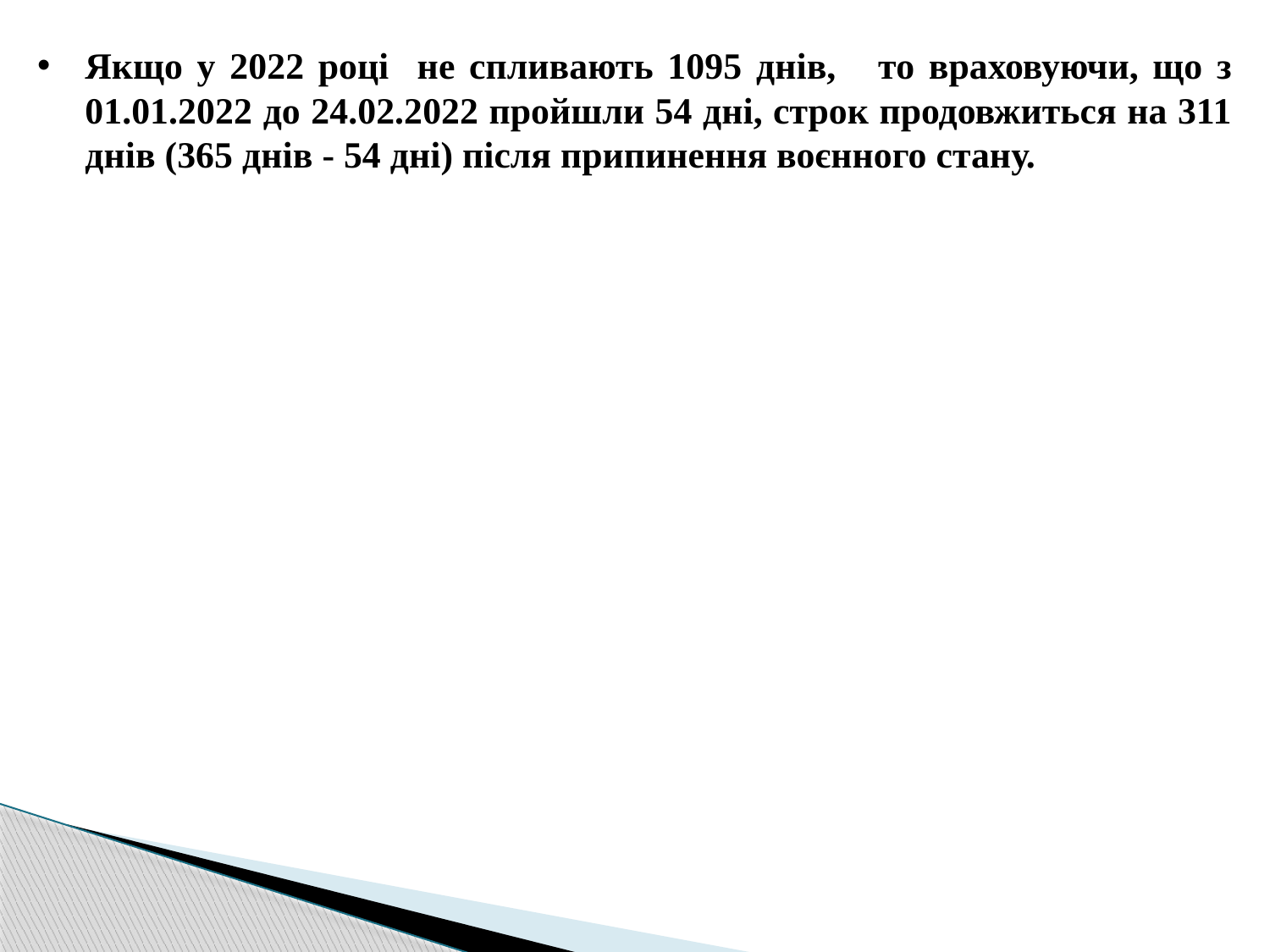

Якщо у 2022 році  не спливають 1095 днів,   то враховуючи, що з 01.01.2022 до 24.02.2022 пройшли 54 дні, строк продовжиться на 311 днів (365 днів - 54 дні) після припинення воєнного стану.